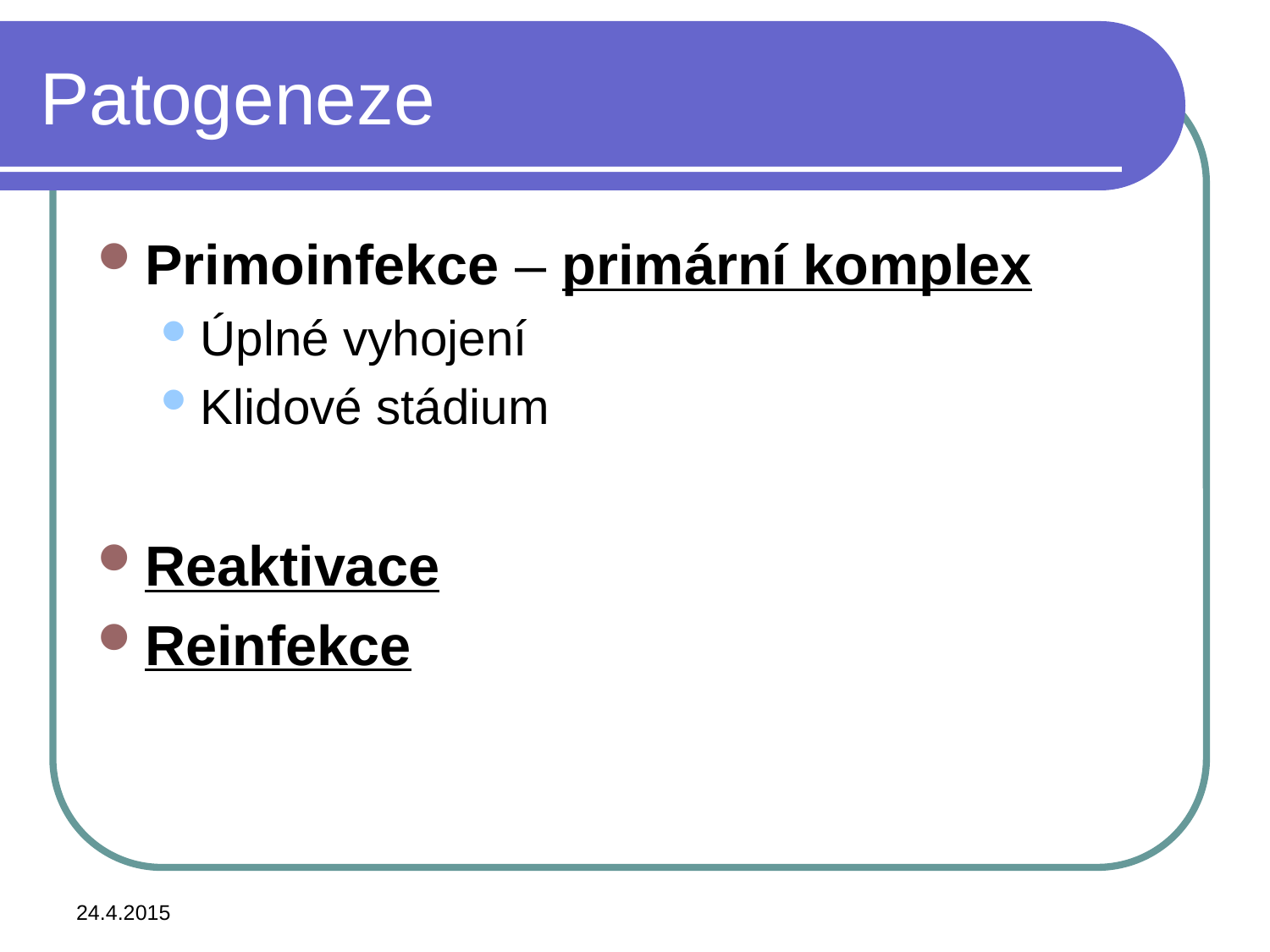

# Patogeneze
Primoinfekce – primární komplex
Úplné vyhojení
Klidové stádium

Reaktivace
Reinfekce
24.4.2015